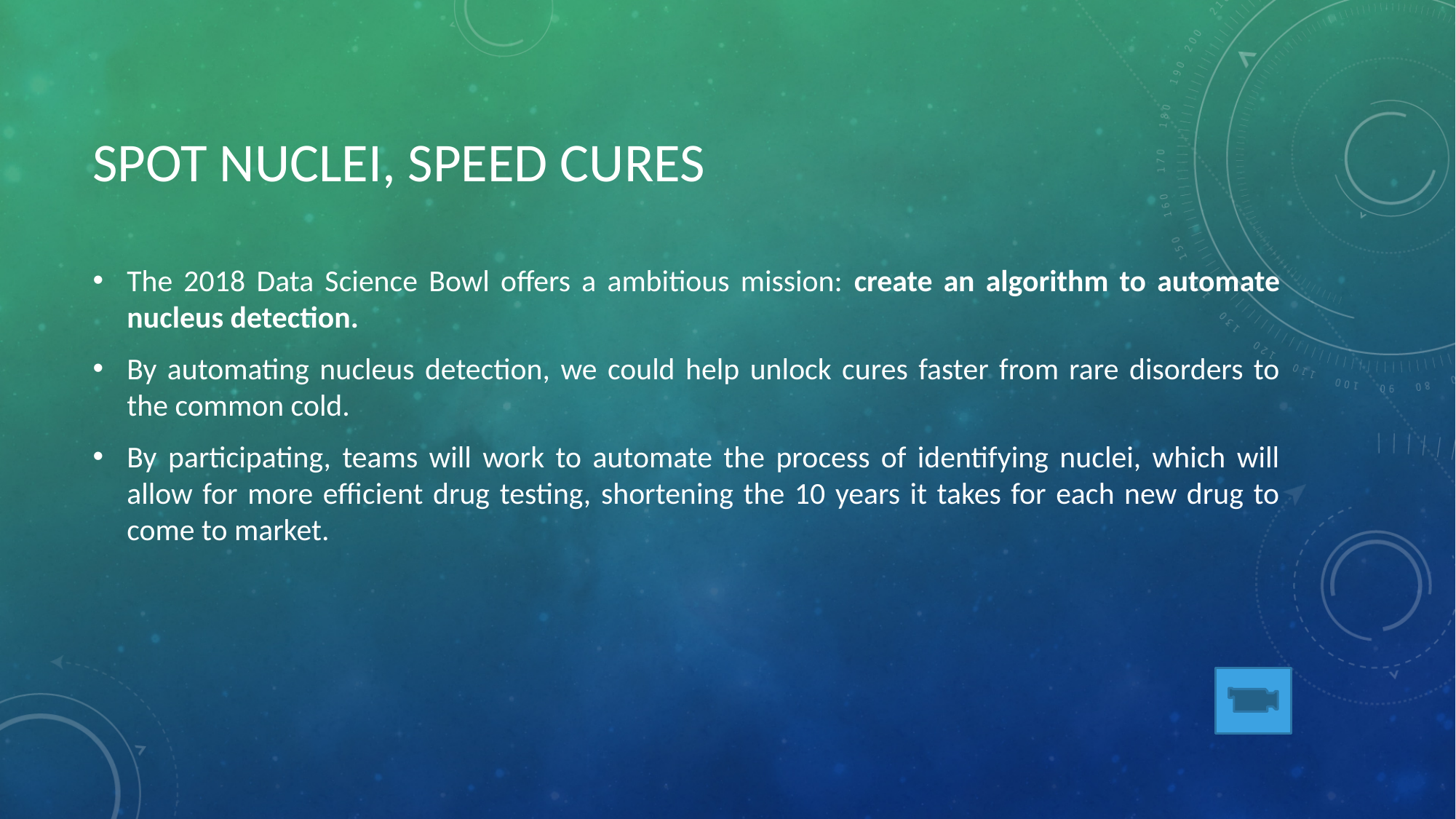

# Spot Nuclei, Speed Cures
The 2018 Data Science Bowl offers a ambitious mission: create an algorithm to automate nucleus detection.
By automating nucleus detection, we could help unlock cures faster from rare disorders to the common cold.
By participating, teams will work to automate the process of identifying nuclei, which will allow for more efficient drug testing, shortening the 10 years it takes for each new drug to come to market.